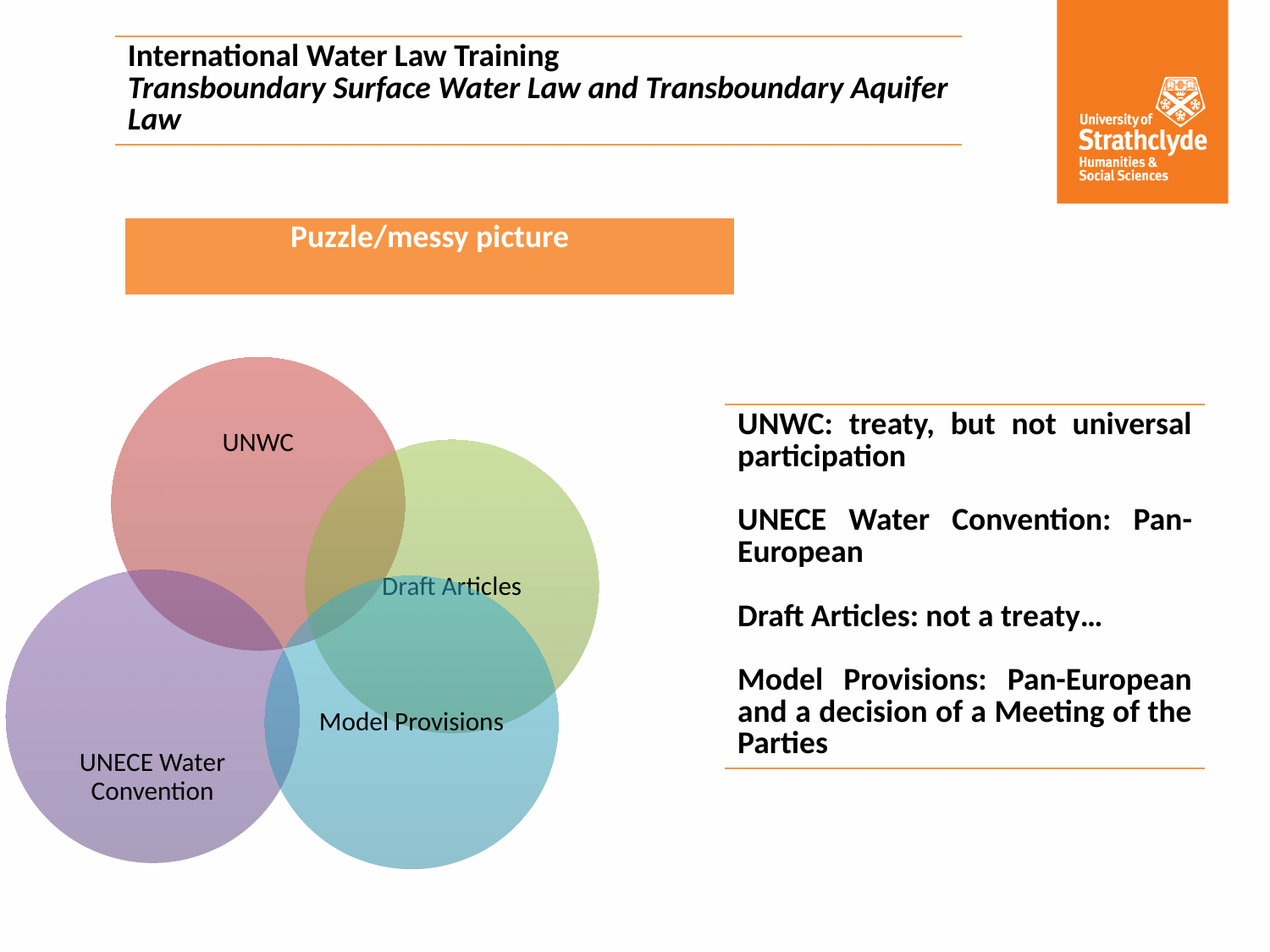

| International Water Law Training Transboundary Surface Water Law and Transboundary Aquifer Law |
| --- |
| Puzzle/messy picture |
| --- |
UNWC
Draft Articles
UNECE Water Convention
Model Provisions
| UNWC: treaty, but not universal participation UNECE Water Convention: Pan-European Draft Articles: not a treaty… Model Provisions: Pan-European and a decision of a Meeting of the Parties |
| --- |